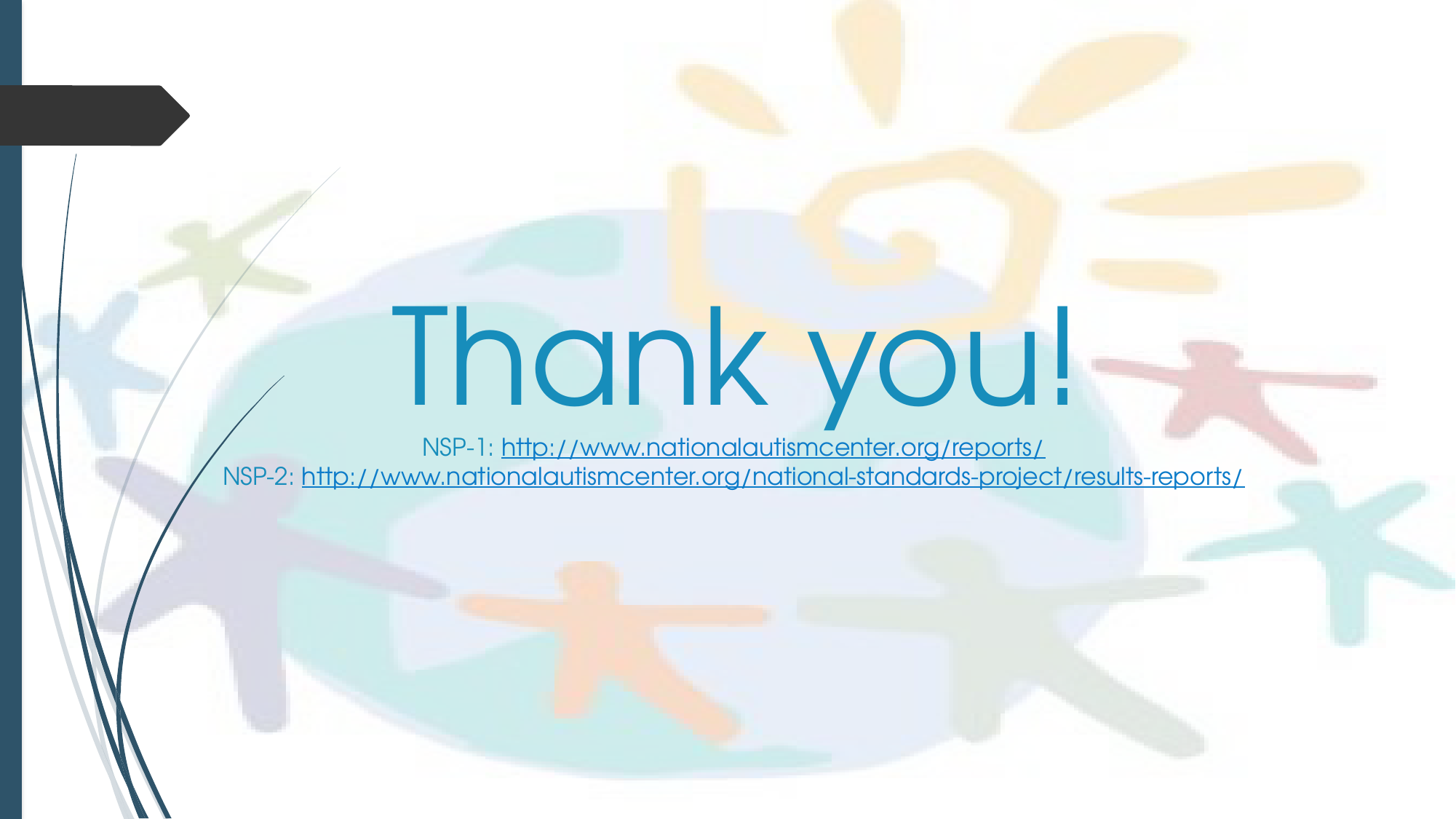

# Thank you! NSP-1: http://www.nationalautismcenter.org/reports/ NSP-2: http://www.nationalautismcenter.org/national-standards-project/results-reports/